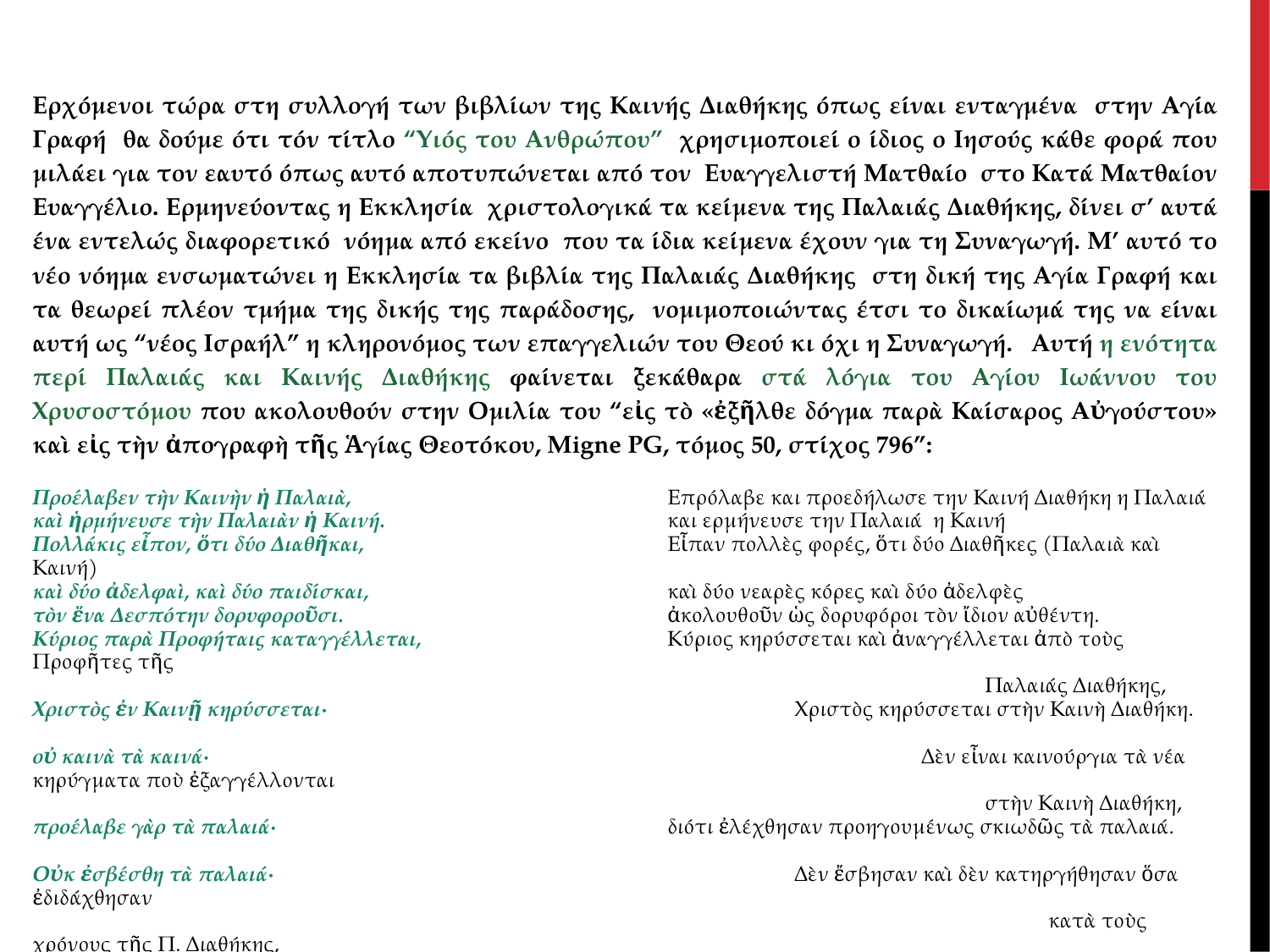

Ερχόμενοι τώρα στη συλλογή των βιβλίων της Καινής Διαθήκης όπως είναι ενταγμένα  στην Αγία Γραφή  θα δούμε ότι τόν τίτλο “Υιός του Ανθρώπου”  χρησιμοποιεί ο ίδιος ο Ιησούς κάθε φορά που μιλάει για τον εαυτό όπως αυτό αποτυπώνεται από τον  Ευαγγελιστή Ματθαίο  στο Κατά Ματθαίον Ευαγγέλιο. Ερμηνεύοντας η Εκκλησία  χριστολογικά τα κείμενα της Παλαιάς Διαθήκης, δίνει σ’ αυτά ένα εντελώς διαφορετικό  νόημα από εκείνο  που τα ίδια κείμενα έχουν για τη Συναγωγή. Μ’ αυτό το νέο νόημα ενσωματώνει η Εκκλησία τα βιβλία της Παλαιάς Διαθήκης  στη δική της Αγία Γραφή και τα θεωρεί πλέον τμήμα της δικής της παράδοσης,  νομιμοποιώντας έτσι το δικαίωμά της να είναι αυτή ως “νέος Ισραήλ” η κληρονόμος των επαγγελιών του Θεού κι όχι η Συναγωγή.   Αυτή η ενότητα περί Παλαιάς και Καινής Διαθήκης φαίνεται ξεκάθαρα στά λόγια του Αγίου Ιωάννου του Χρυσοστόμου που ακολουθούν στην Ομιλία του “εἰς τὸ «ἐξῆλθε δόγμα παρὰ Καίσαρος Αὐγούστου» καὶ εἰς τὴν ἀπογραφὴ τῆς Ἁγίας Θεοτόκου, Migne PG, τόμος 50, στίχος 796”:

Προέλαβεν τὴν Καινὴν ἡ Παλαιὰ,			Επρόλαβε και προεδήλωσε την Καινή Διαθήκη η Παλαιά
καὶ ἡρμήνευσε τὴν Παλαιὰν ἡ Καινή.			και ερμήνευσε την Παλαιά  η Καινή
Πολλάκις εἶπον, ὅτι δύο Διαθῆκαι,			Εἶπαν πολλὲς φορές, ὅτι δύο Διαθῆκες (Παλαιὰ καὶ Καινή)
καὶ δύο ἀδελφαὶ, καὶ δύο παιδίσκαι,			καὶ δύο νεαρὲς κόρες καὶ δύο ἀδελφὲς
τὸν ἕνα Δεσπότην δορυφοροῦσι.			ἀκολουθοῦν ὡς δορυφόροι τὸν ἴδιον αὐθέντη.
Κύριος παρὰ Προφήταις καταγγέλλεται,   		Κύριος κηρύσσεται καὶ ἀναγγέλλεται ἀπὸ τοὺς Προφῆτες τῆς
							            Παλαιάς Διαθήκης,
Χριστὸς ἐν Καινῇ κηρύσσεται·				Χριστὸς κηρύσσεται στὴν Καινὴ Διαθήκη.
οὐ καινὰ τὰ καινά·						Δὲν εἶναι καινούργια τὰ νέα κηρύγματα ποὺ ἐξαγγέλλονται
							            στὴν Καινὴ Διαθήκη,
προέλαβε γὰρ τὰ παλαιά·				διότι ἐλέχθησαν προηγουμένως σκιωδῶς τὰ παλαιά.
Οὐκ ἐσβέσθη τὰ παλαιά·					Δὲν ἔσβησαν καὶ δὲν κατηργήθησαν ὅσα ἐδιδάχθησαν
								κατὰ τοὺς χρόνους τῆς Π. Διαθήκης,
ἡρμηνεύθη γὰρ ἐν τῇ Καινῇ. 				διότι ἑρμηνεύθησαν στὴν Καινὴ Διαθήκη.

.